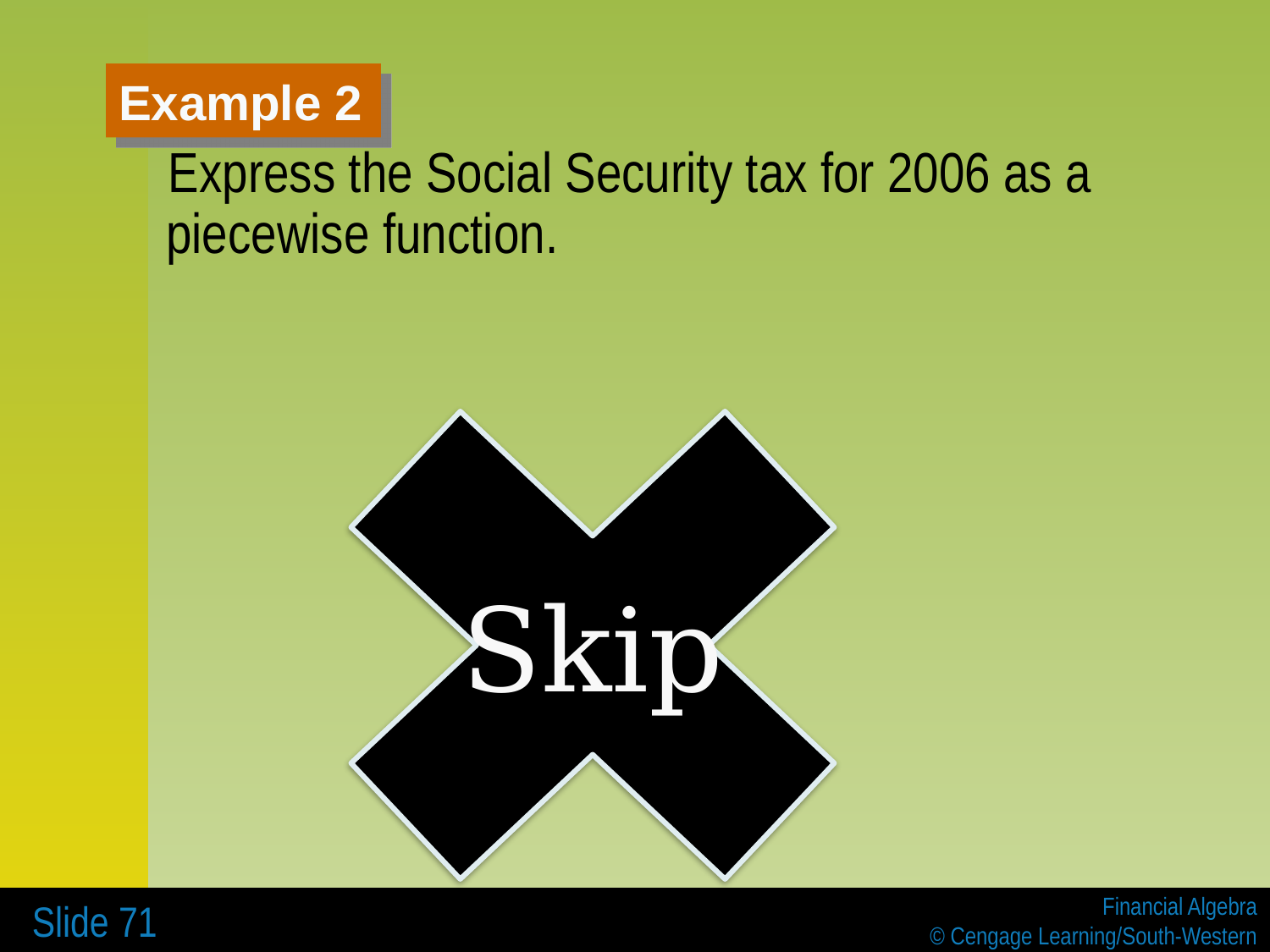

# Example 2
  Express the Social Security tax for 2006 as a piecewise function.
Skip
  Slide 71